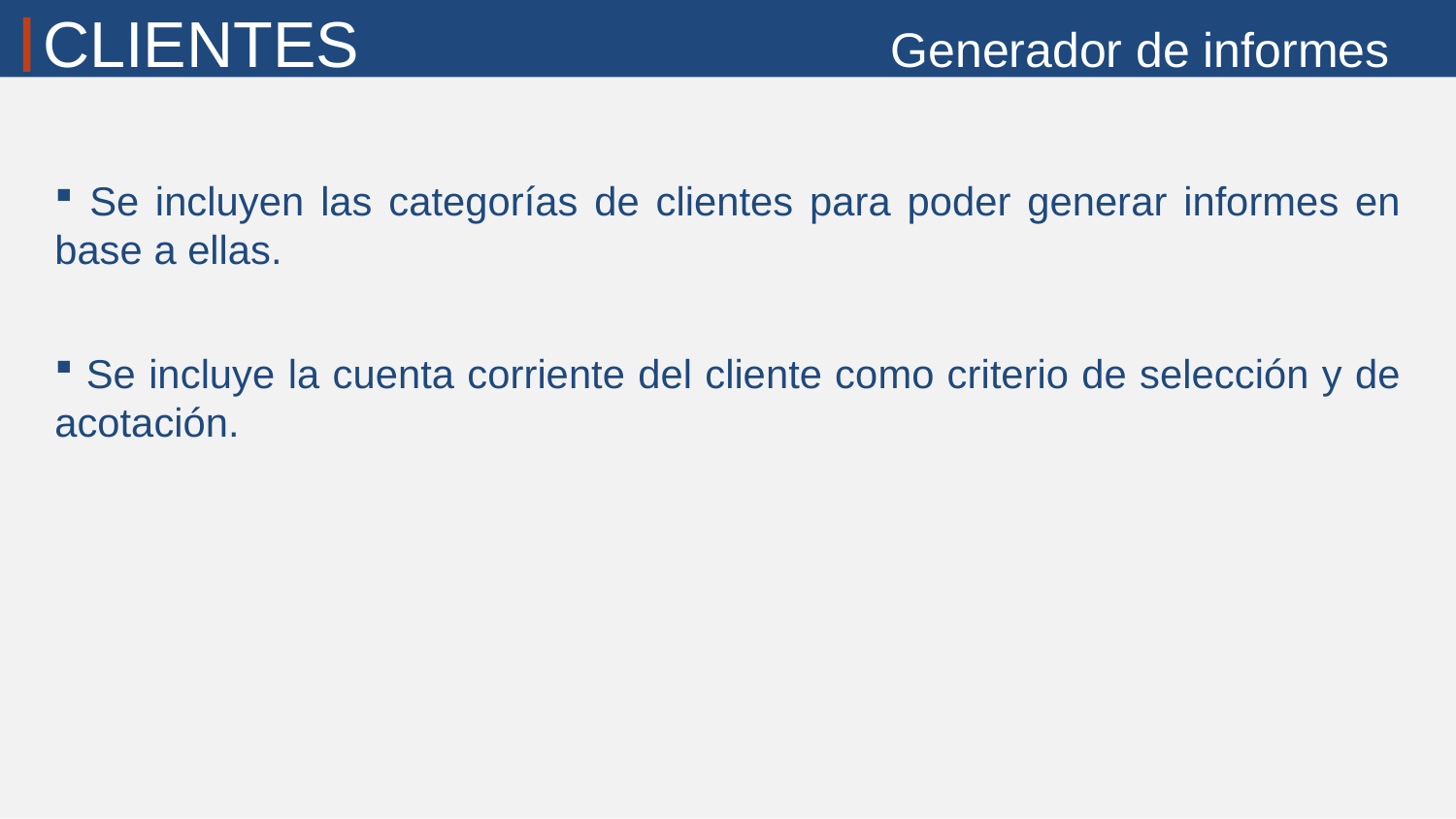

CLIENTES
Generador de informes

 Se incluyen las categorías de clientes para poder generar informes en base a ellas.
 Se incluye la cuenta corriente del cliente como criterio de selección y de acotación.